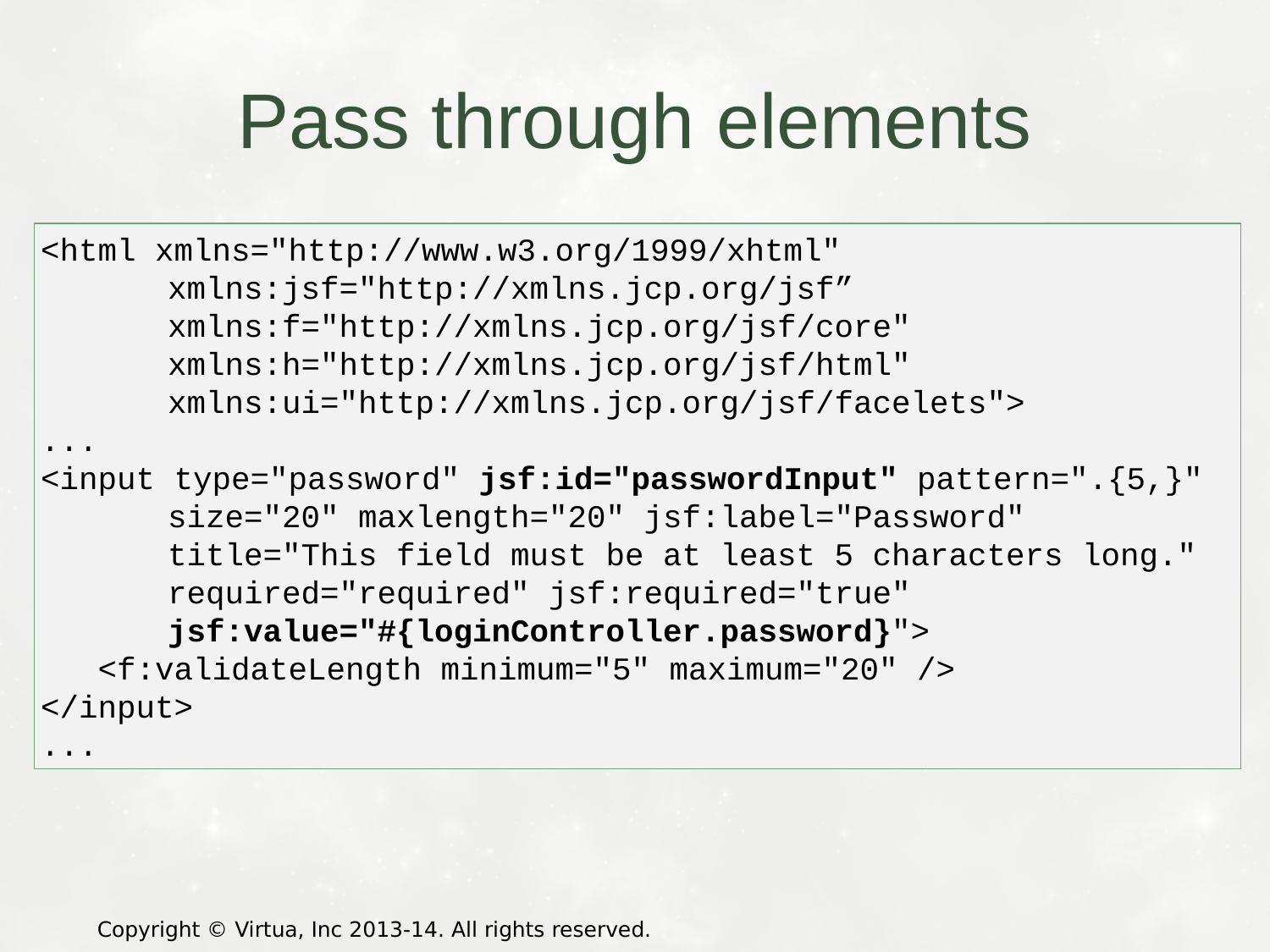

# Pass through elements
<html xmlns="http://www.w3.org/1999/xhtml"
	xmlns:jsf="http://xmlns.jcp.org/jsf”
	xmlns:f="http://xmlns.jcp.org/jsf/core"
	xmlns:h="http://xmlns.jcp.org/jsf/html"
	xmlns:ui="http://xmlns.jcp.org/jsf/facelets">
...
<input type="password" jsf:id="passwordInput" pattern=".{5,}"
	size="20" maxlength="20" jsf:label="Password"
	title="This field must be at least 5 characters long."
	required="required" jsf:required="true"
	jsf:value="#{loginController.password}">
   <f:validateLength minimum="5" maximum="20" />
</input>
...
Copyright © Virtua, Inc 2013-14. All rights reserved.